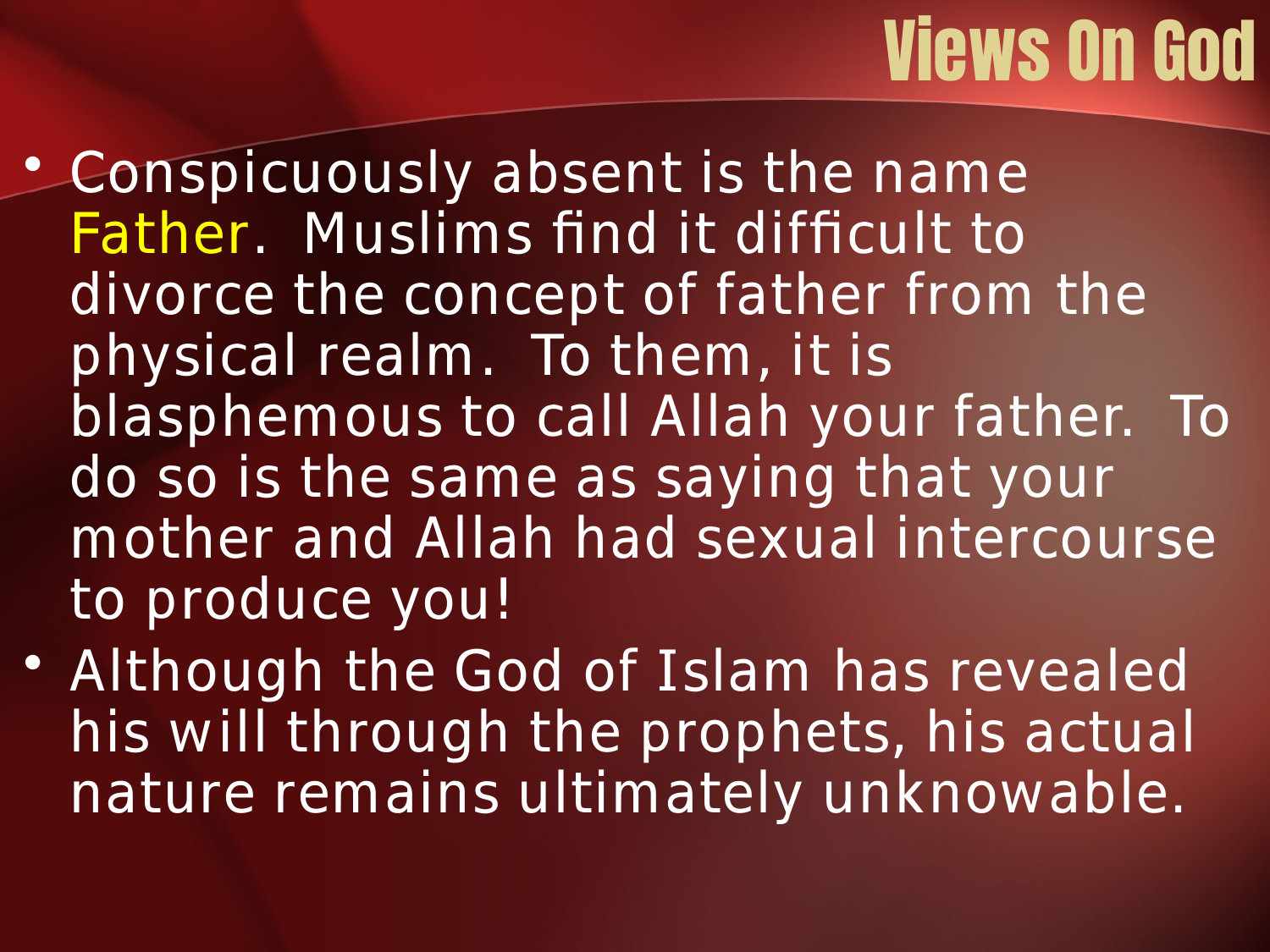

# Views On God
Conspicuously absent is the name Father.  Muslims find it difficult to divorce the concept of father from the physical realm.  To them, it is blasphemous to call Allah your father.  To do so is the same as saying that your mother and Allah had sexual intercourse to produce you!
Although the God of Islam has revealed his will through the prophets, his actual nature remains ultimately unknowable.